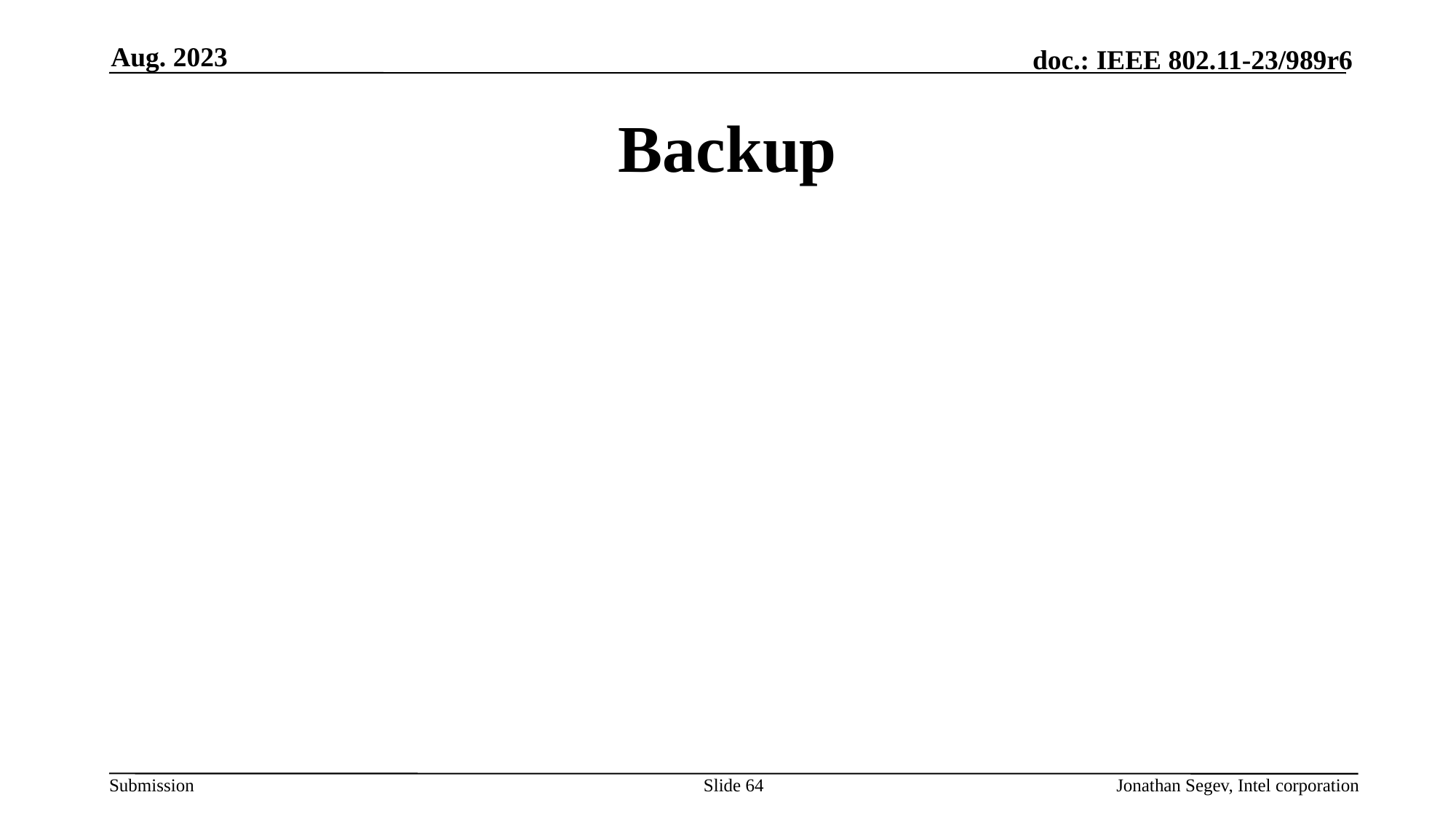

Aug. 2023
# Backup

Slide 64
Jonathan Segev, Intel corporation